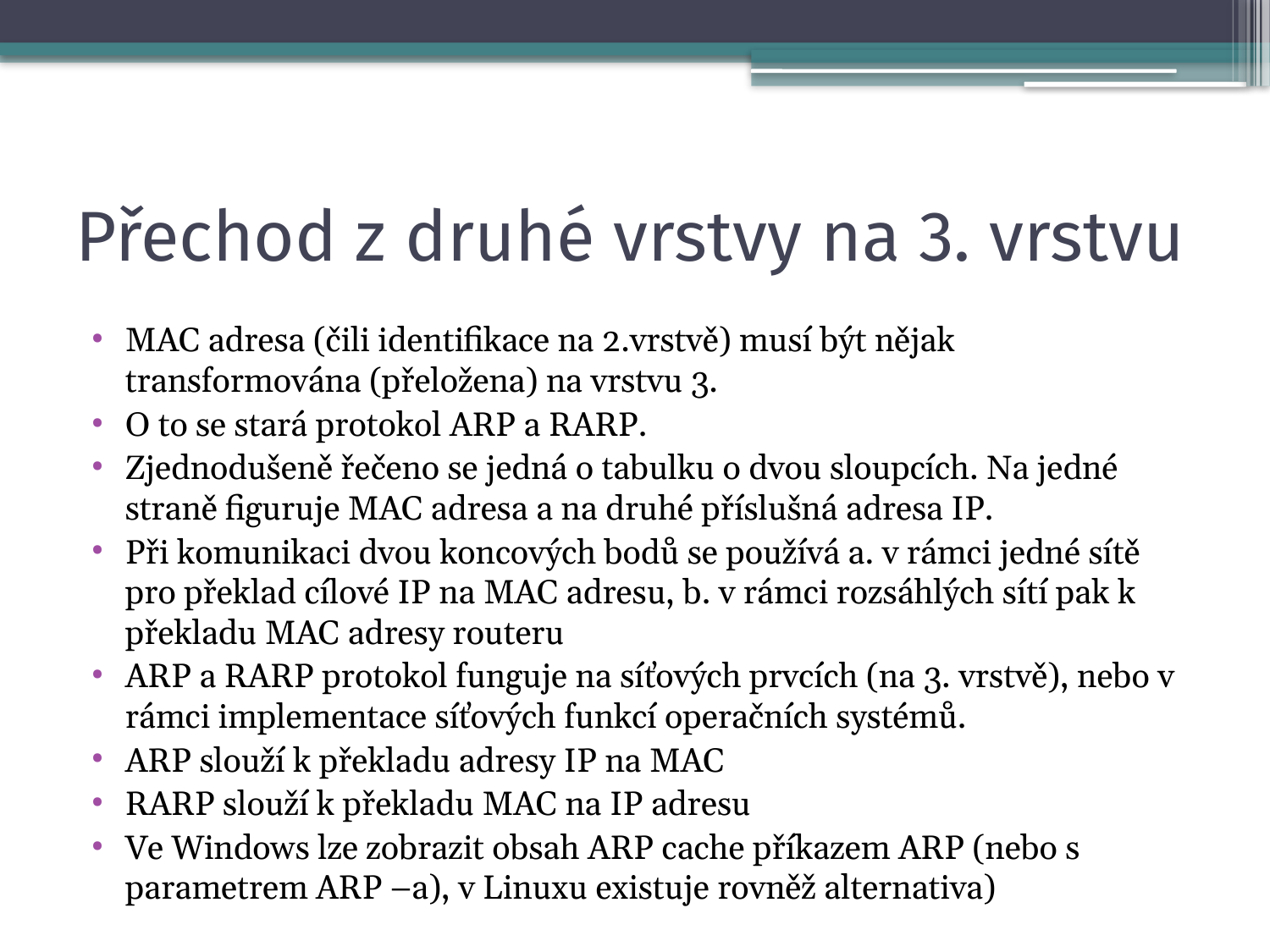

# Přechod z druhé vrstvy na 3. vrstvu
MAC adresa (čili identifikace na 2.vrstvě) musí být nějak transformována (přeložena) na vrstvu 3.
O to se stará protokol ARP a RARP.
Zjednodušeně řečeno se jedná o tabulku o dvou sloupcích. Na jedné straně figuruje MAC adresa a na druhé příslušná adresa IP.
Při komunikaci dvou koncových bodů se používá a. v rámci jedné sítě pro překlad cílové IP na MAC adresu, b. v rámci rozsáhlých sítí pak k překladu MAC adresy routeru
ARP a RARP protokol funguje na síťových prvcích (na 3. vrstvě), nebo v rámci implementace síťových funkcí operačních systémů.
ARP slouží k překladu adresy IP na MAC
RARP slouží k překladu MAC na IP adresu
Ve Windows lze zobrazit obsah ARP cache příkazem ARP (nebo s parametrem ARP –a), v Linuxu existuje rovněž alternativa)